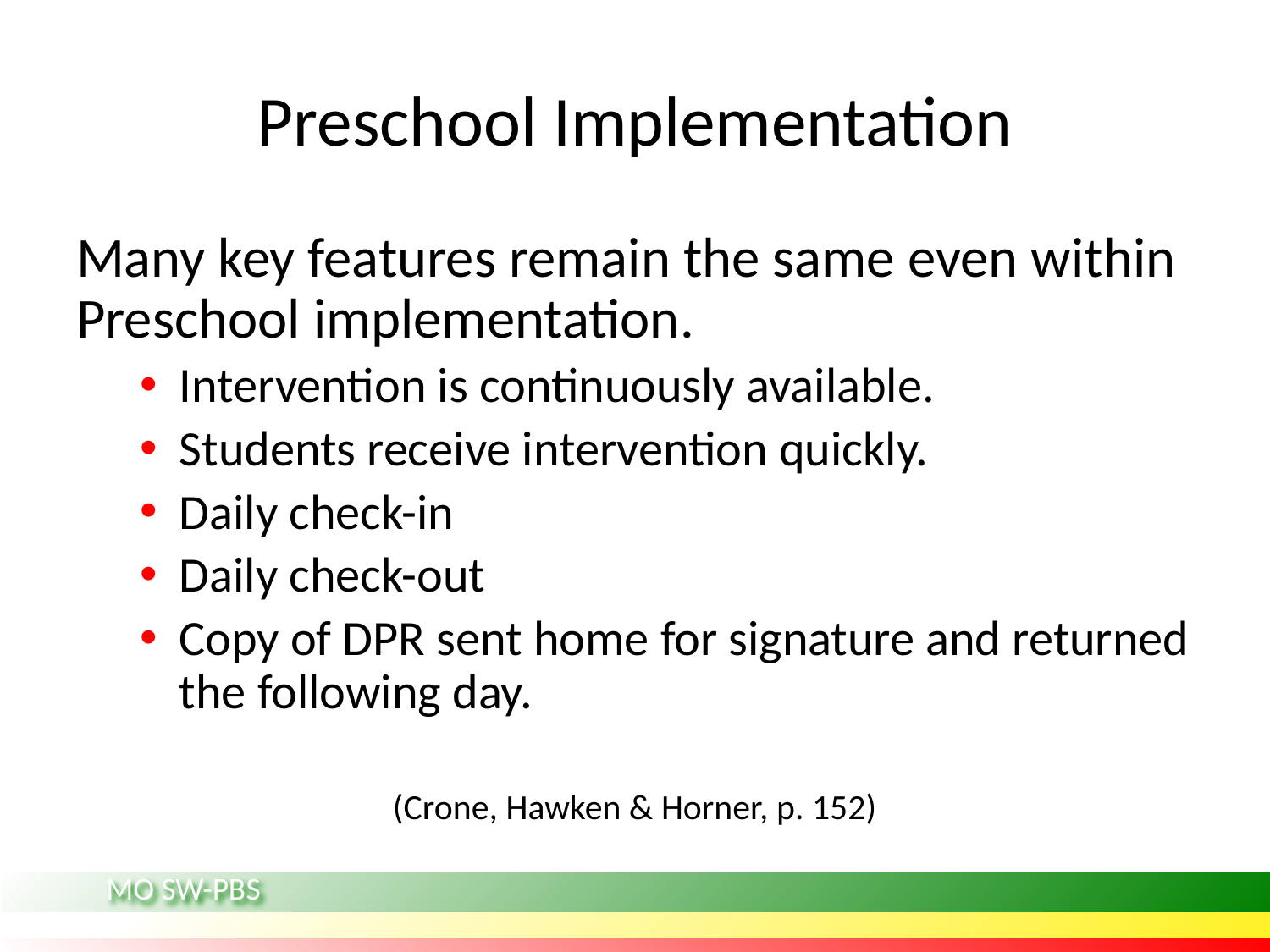

# Preschool Implementation
Many key features remain the same even within Preschool implementation.
Intervention is continuously available.
Students receive intervention quickly.
Daily check-in
Daily check-out
Copy of DPR sent home for signature and returned the following day.

(Crone, Hawken & Horner, p. 152)